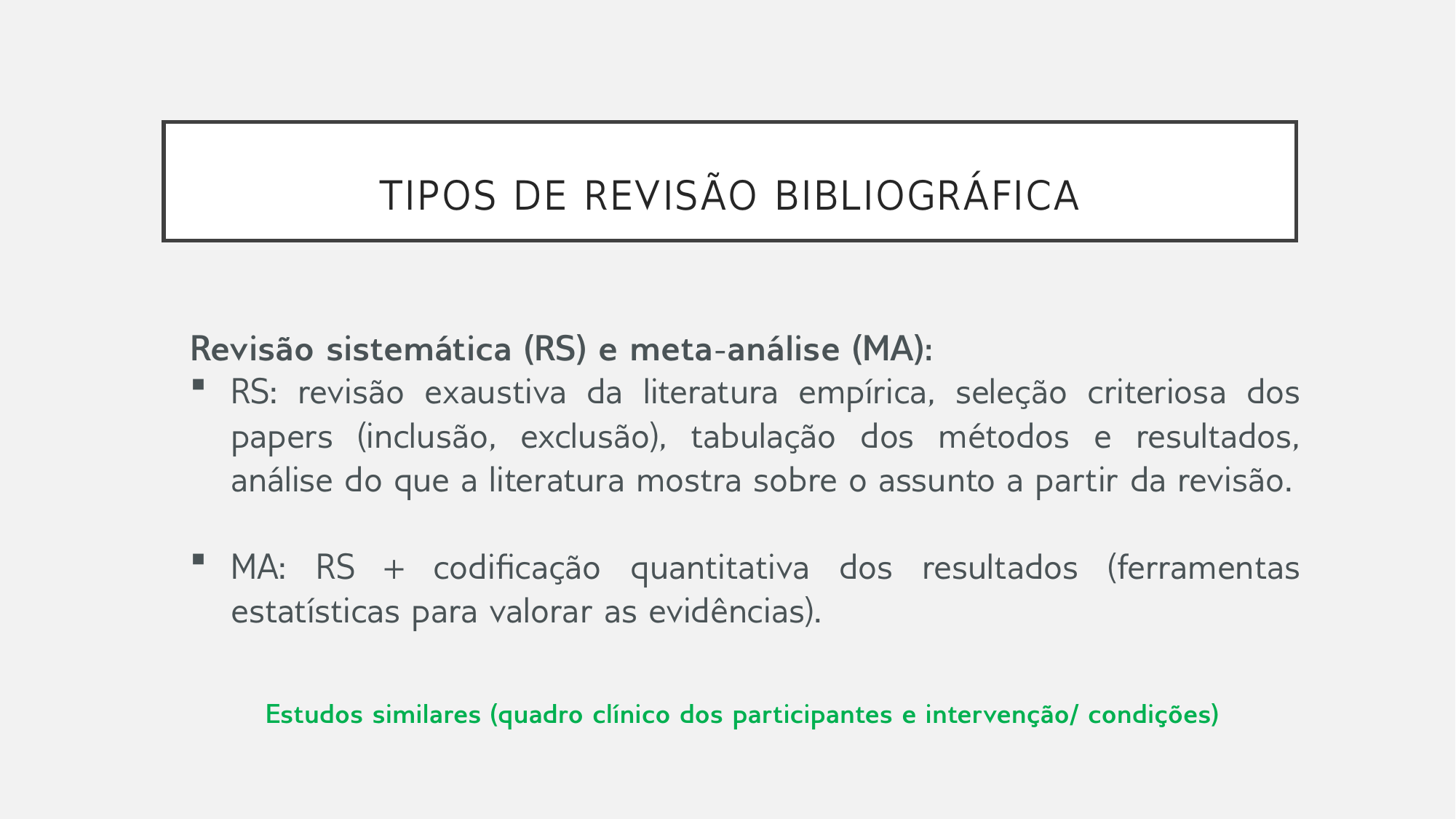

# Tipos de revisão bibliográfica

Revisão sistemática (RS) e meta-análise (MA):
RS: revisão exaustiva da literatura empírica, seleção criteriosa dos papers (inclusão, exclusão), tabulação dos métodos e resultados, análise do que a literatura mostra sobre o assunto a partir da revisão.

MA: RS + codificação quantitativa dos resultados (ferramentas estatísticas para valorar as evidências).

Estudos similares (quadro clínico dos participantes e intervenção/ condições)